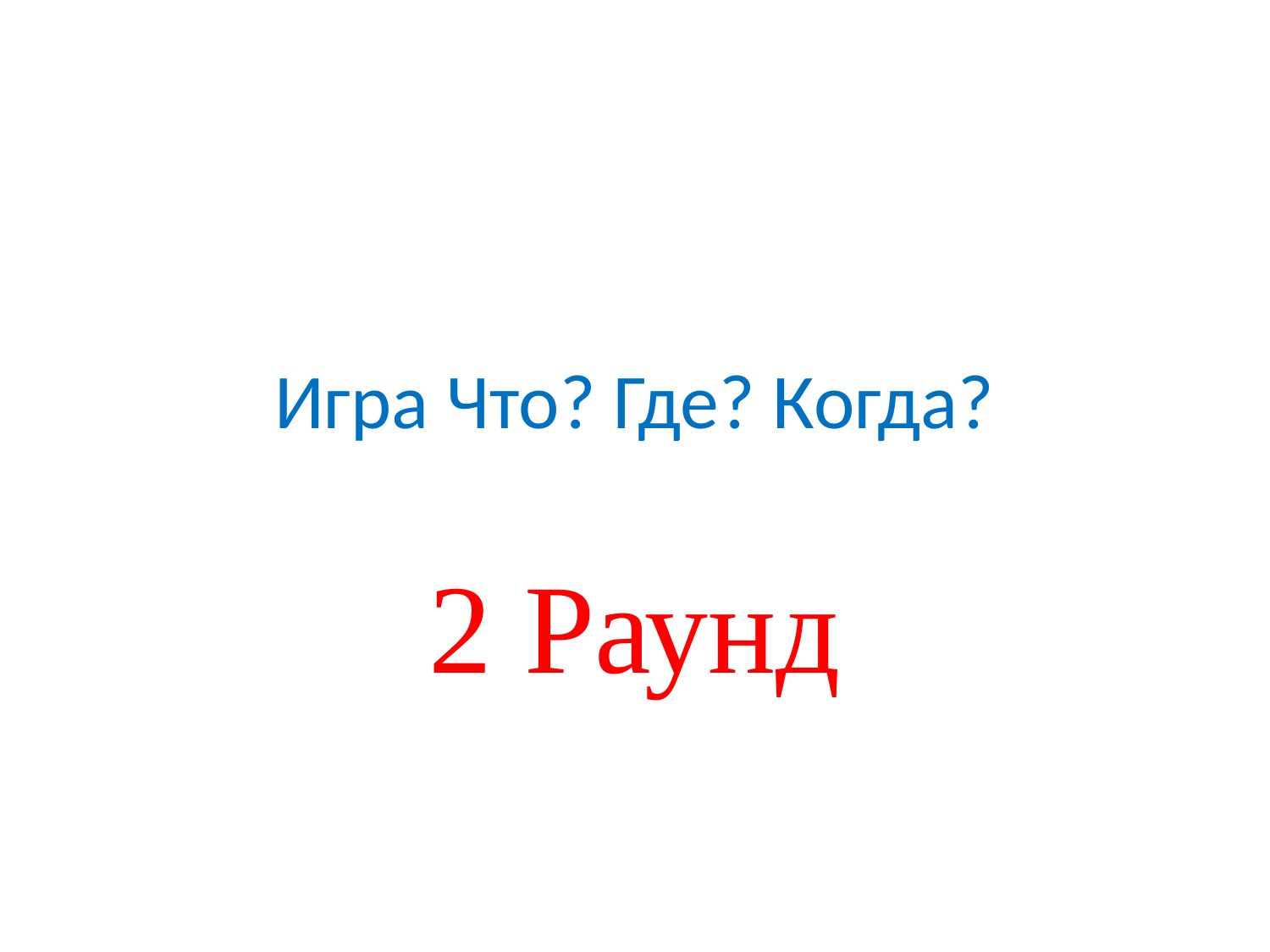

# Игра Что? Где? Когда?
2 Раунд